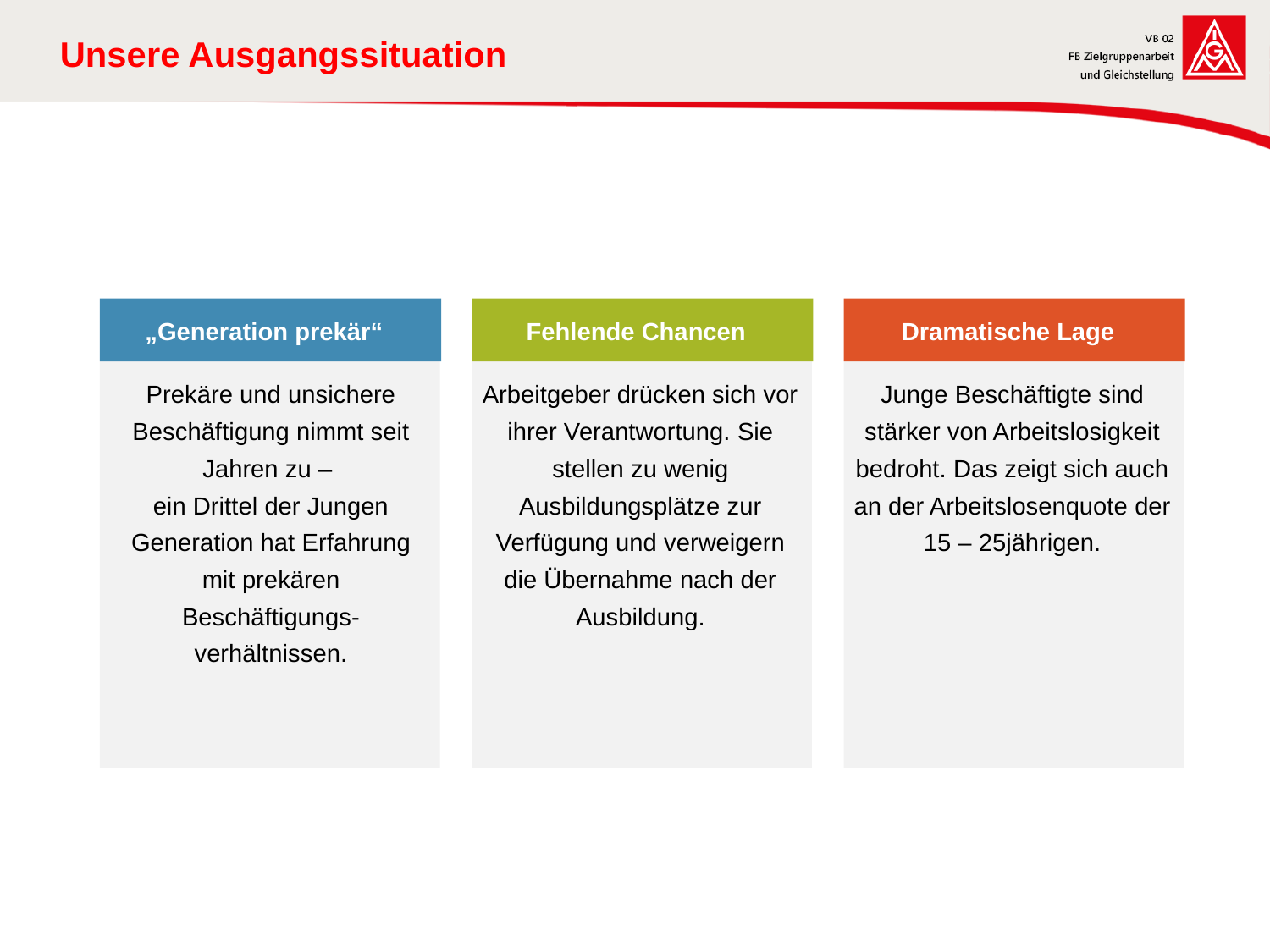

Unsere Ausgangssituation
„Generation prekär“
Fehlende Chancen
Dramatische Lage
Prekäre und unsichere Beschäftigung nimmt seit Jahren zu – 
ein Drittel der Jungen Generation hat Erfahrung mit prekären Beschäftigungs-verhältnissen.

Arbeitgeber drücken sich vor ihrer Verantwortung. Sie stellen zu wenig Ausbildungsplätze zur Verfügung und verweigern die Übernahme nach der Ausbildung.

Junge Beschäftigte sind stärker von Arbeitslosigkeit bedroht. Das zeigt sich auch an der Arbeitslosenquote der 15 – 25jährigen.